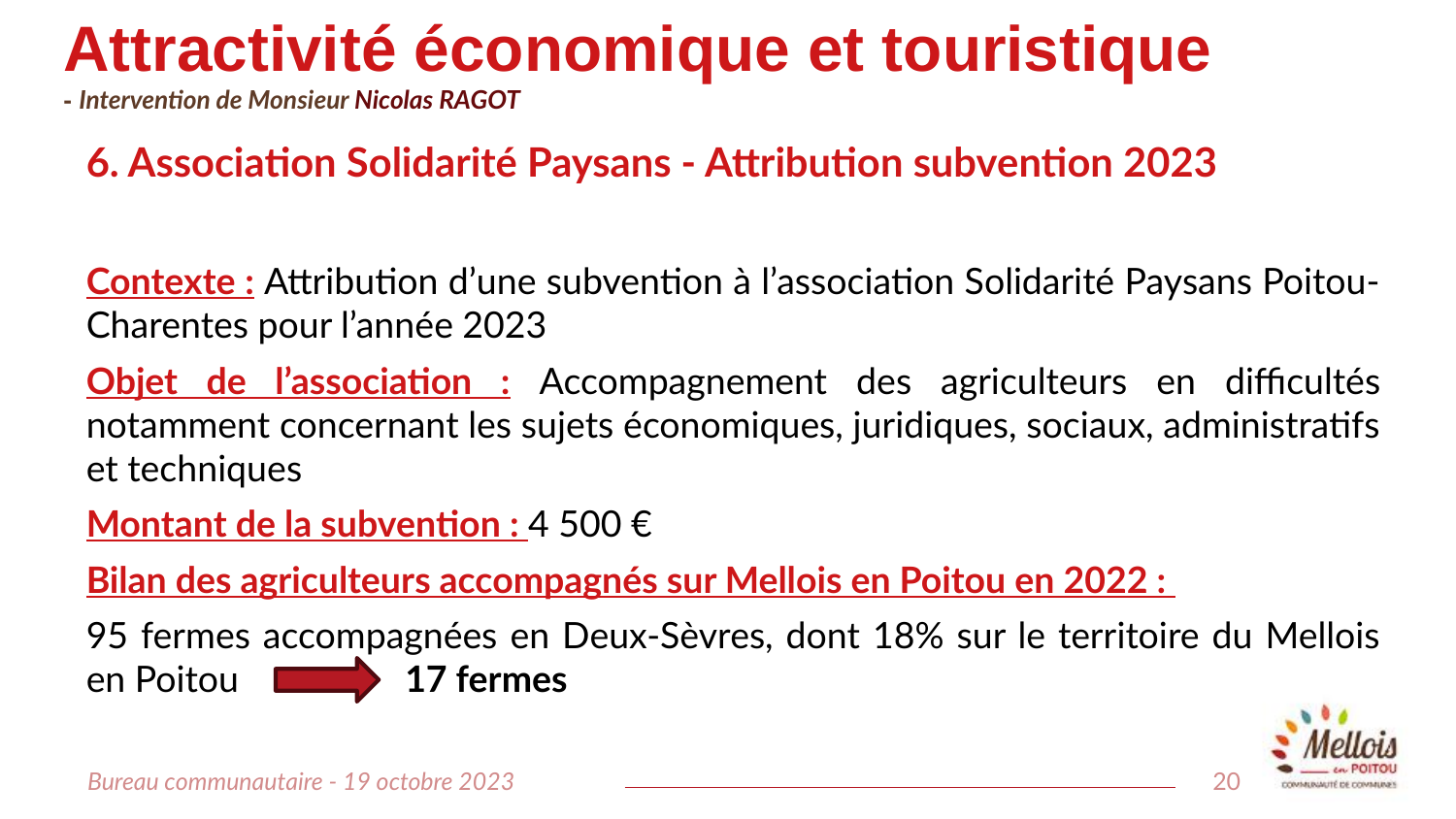

# Attractivité économique et touristique - Intervention de Monsieur Nicolas RAGOT
6. Association Solidarité Paysans - Attribution subvention 2023

Contexte : Attribution d’une subvention à l’association Solidarité Paysans Poitou-Charentes pour l’année 2023
Objet de l’association : Accompagnement des agriculteurs en difficultés notamment concernant les sujets économiques, juridiques, sociaux, administratifs et techniques
Montant de la subvention : 4 500 €
Bilan des agriculteurs accompagnés sur Mellois en Poitou en 2022 :
95 fermes accompagnées en Deux-Sèvres, dont 18% sur le territoire du Mellois en Poitou 	   17 fermes

Bureau communautaire - 19 octobre 2023
20